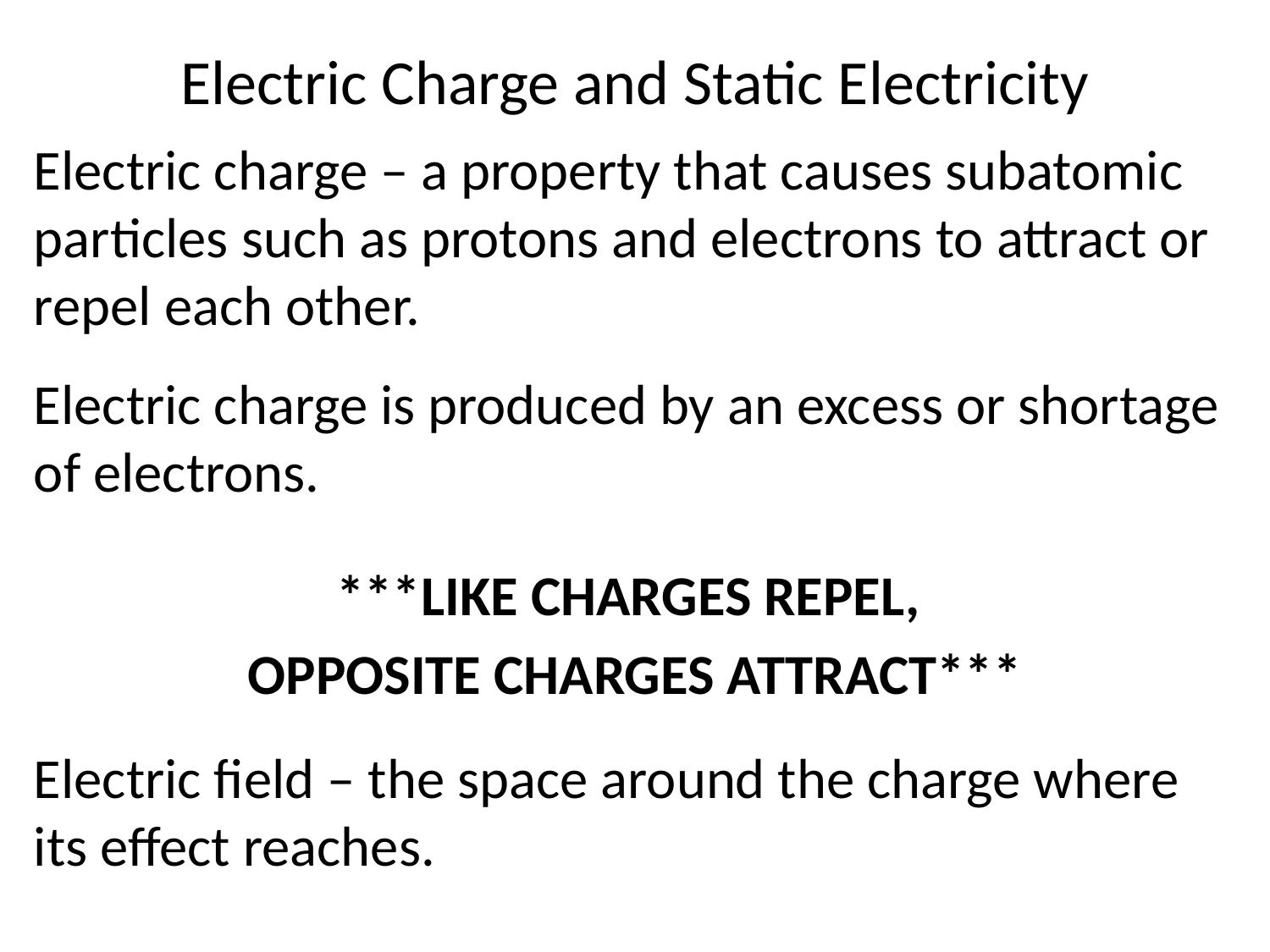

# Electric Charge and Static Electricity
Electric charge – a property that causes subatomic particles such as protons and electrons to attract or repel each other.

Electric charge is produced by an excess or shortage of electrons.

***LIKE CHARGES REPEL,
OPPOSITE CHARGES ATTRACT***

Electric field – the space around the charge where its effect reaches.